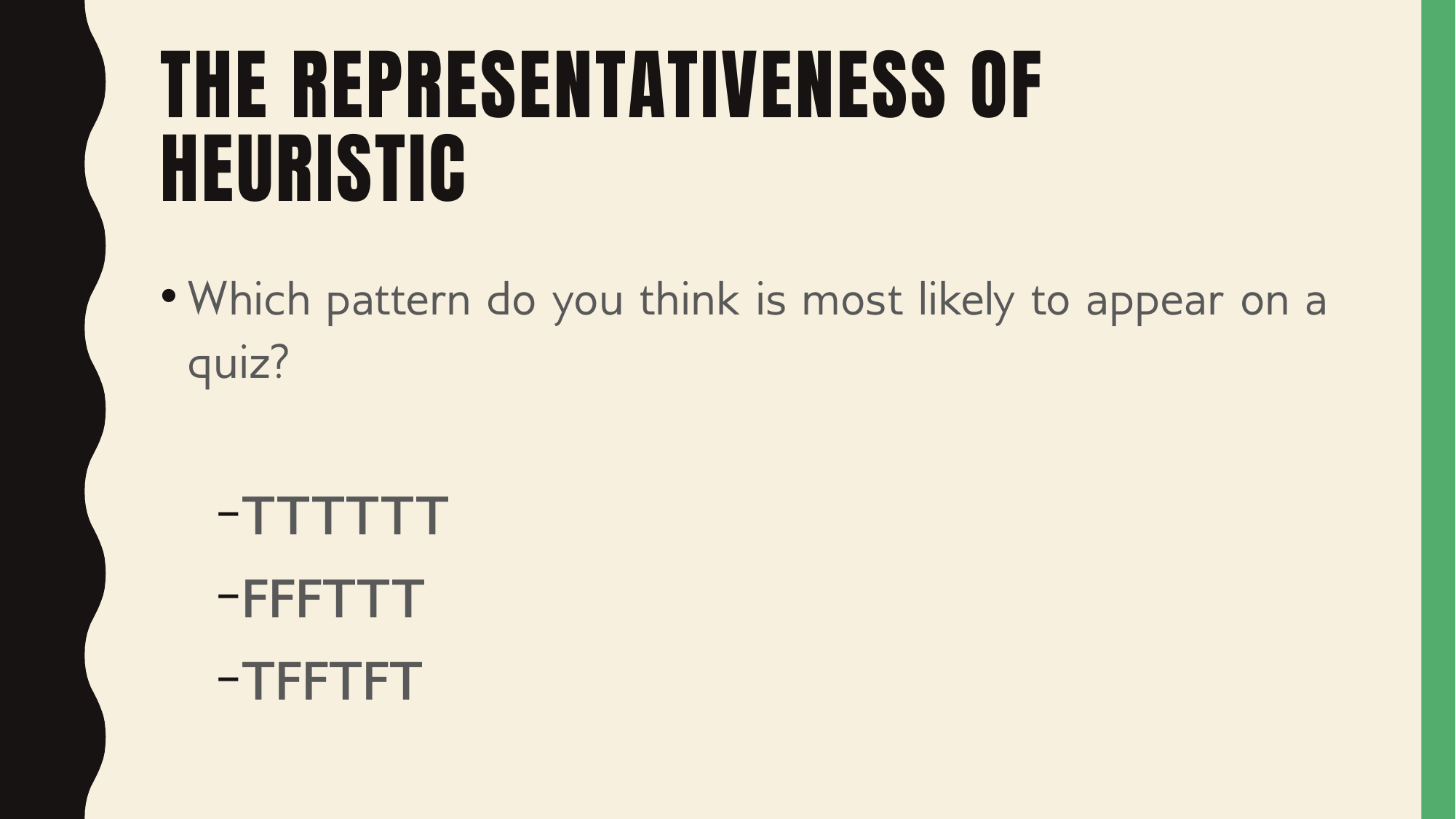

# The Representativeness of heuristic
Which pattern do you think is most likely to appear on a quiz?

TTTTTT
FFFTTT
TFFTFT